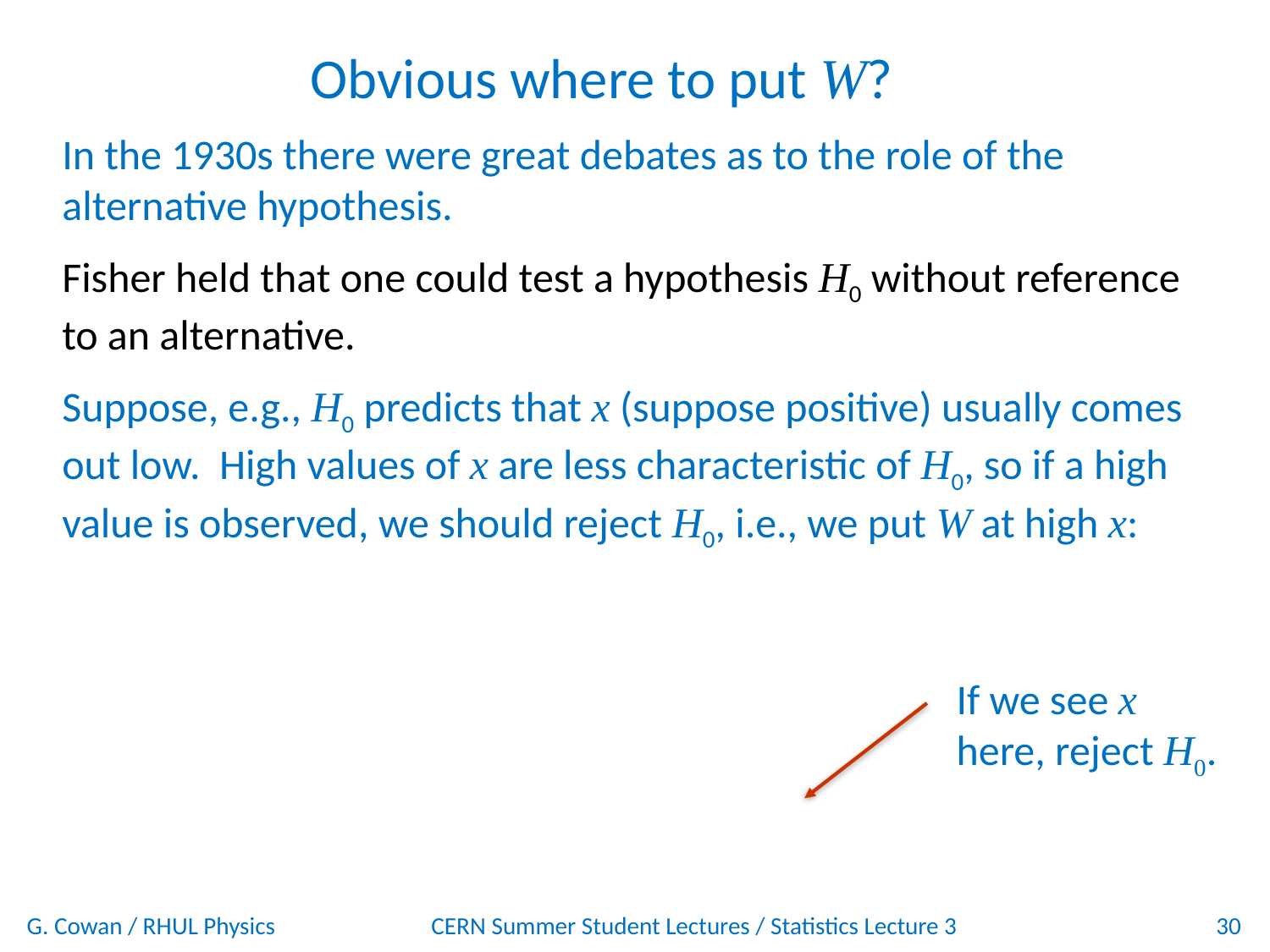

# Obvious where to put W?
In the 1930s there were great debates as to the role of the alternative hypothesis.
Fisher held that one could test a hypothesis H0 without reference to an alternative.
Suppose, e.g., H0 predicts that x (suppose positive) usually comes out low.  High values of x are less characteristic of H0, so if a high value is observed, we should reject H0, i.e., we put W at high x:
If we see x here, reject H0.
G. Cowan / RHUL Physics
CERN Summer Student Lectures / Statistics Lecture 3
30